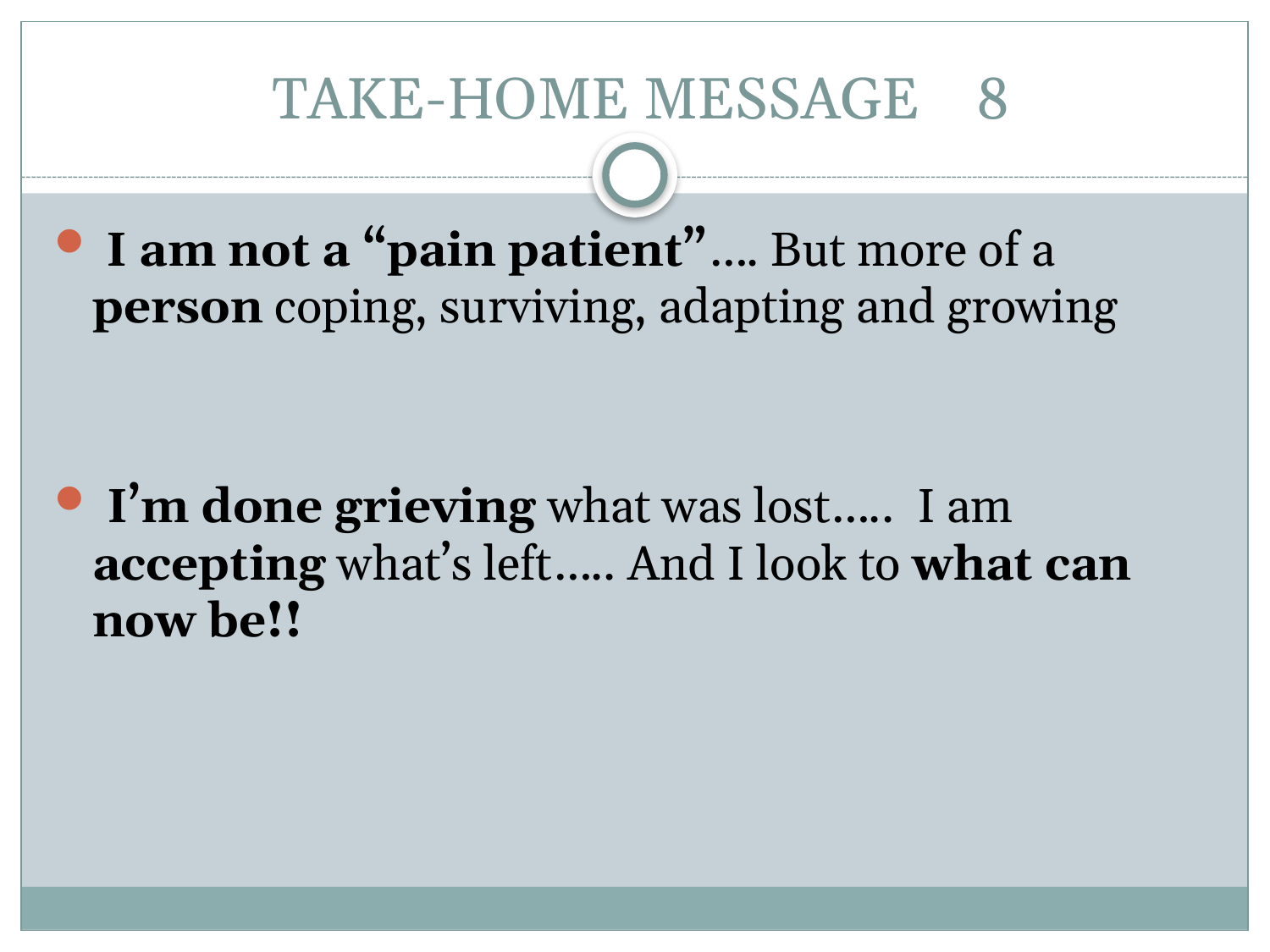

# TAKE-HOME MESSAGE    8
 I am not a “pain patient”…. But more of a person coping, surviving, adapting and growing

 I’m done grieving what was lost…..  I am accepting what’s left….. And I look to what can now be!!